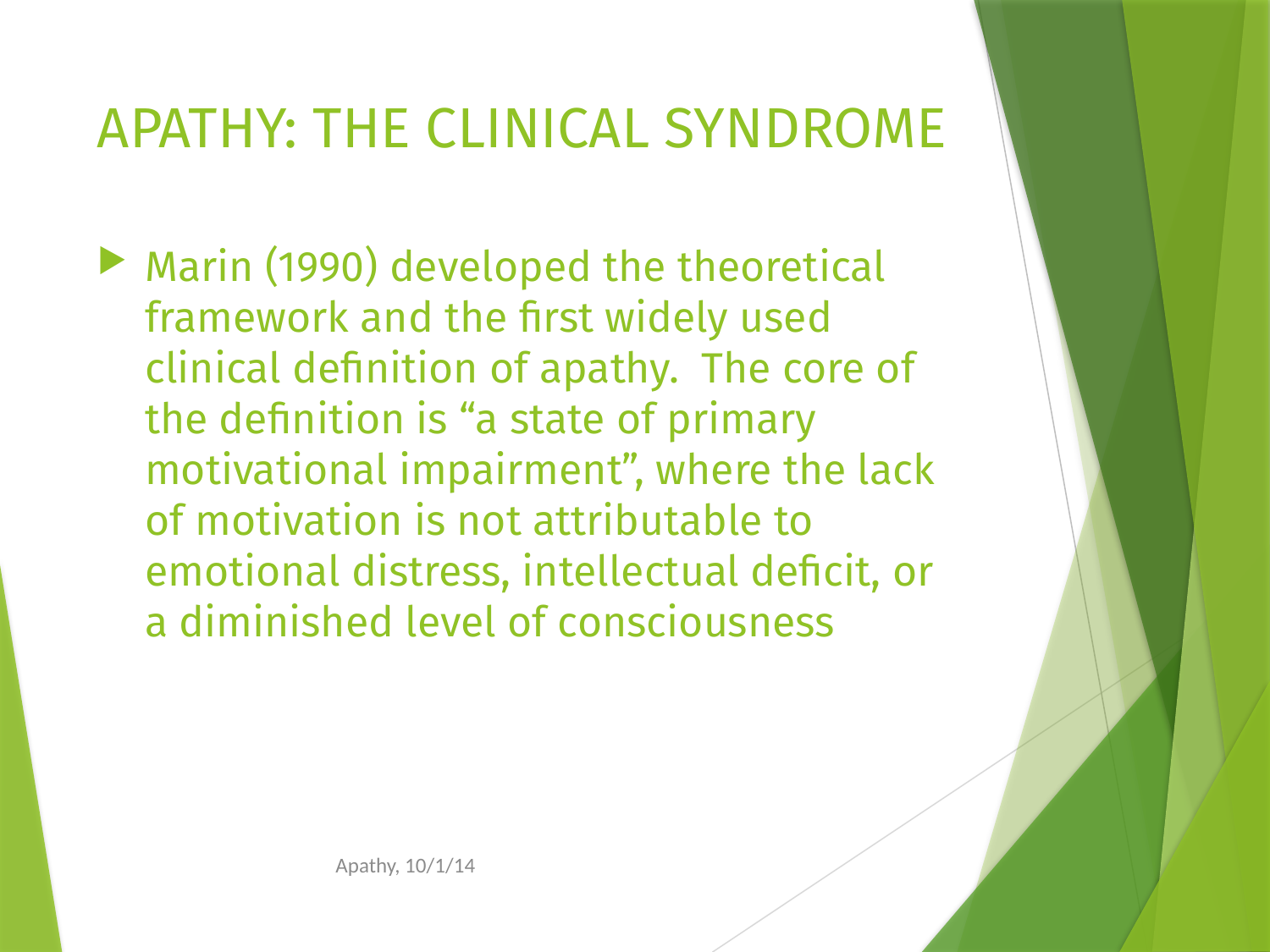

# APATHY: THE CLINICAL SYNDROME
Marin (1990) developed the theoretical framework and the first widely used clinical definition of apathy.  The core of the definition is “a state of primary motivational impairment”, where the lack of motivation is not attributable to emotional distress, intellectual deficit, or a diminished level of consciousness
Apathy, 10/1/14